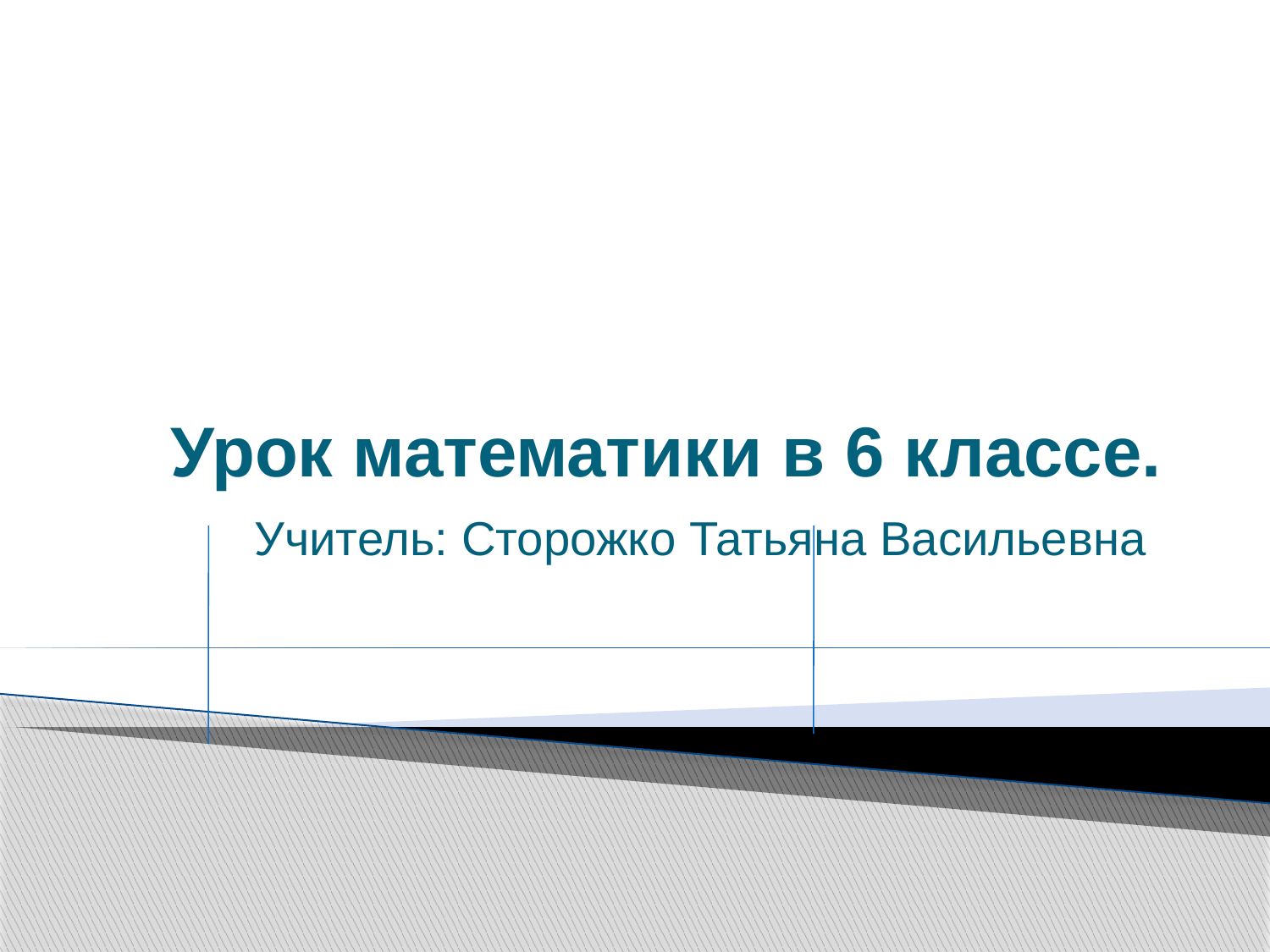

# Урок математики в 6 классе.
Учитель: Сторожко Татьяна Васильевна